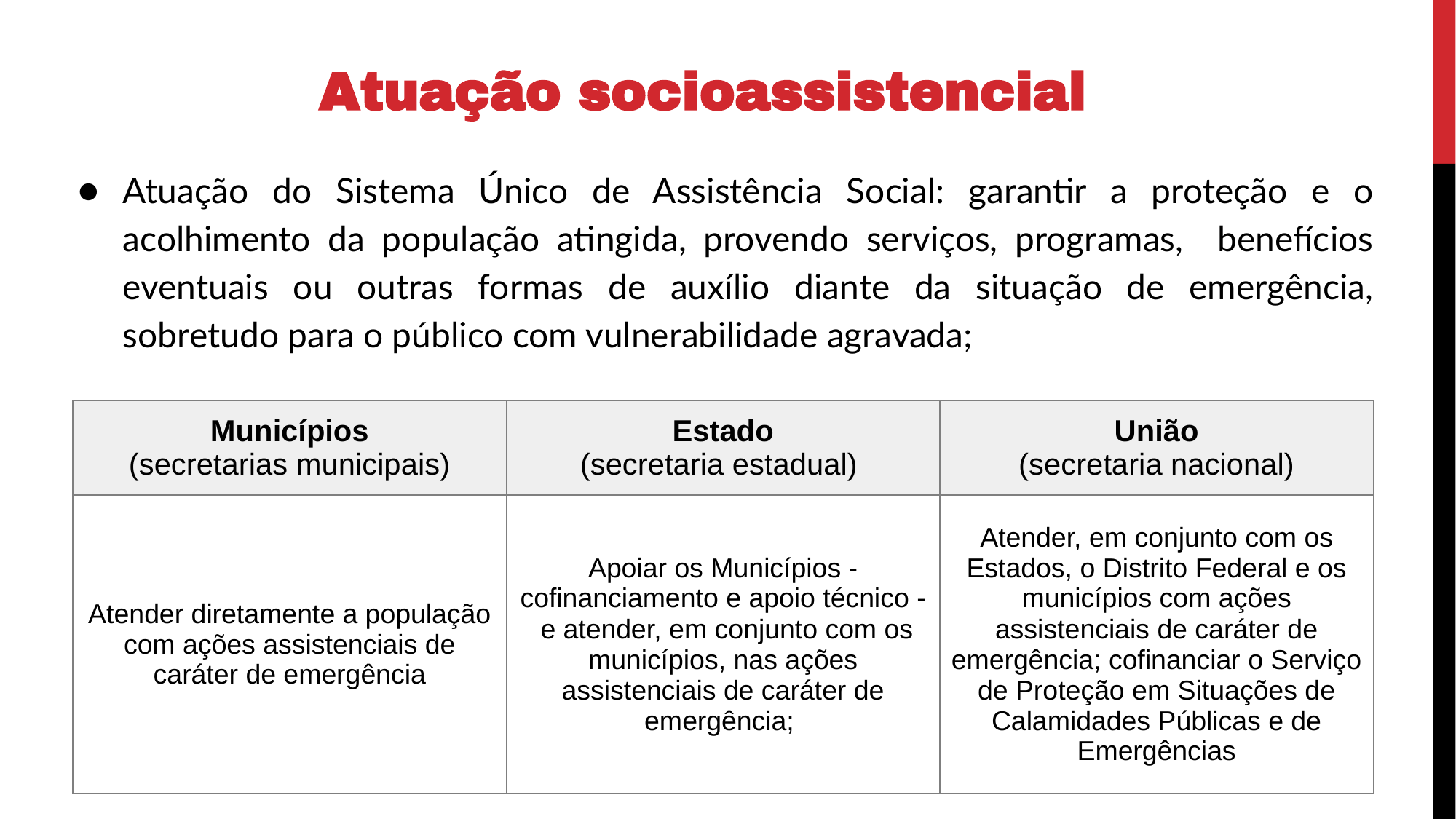

Atuação socioassistencial

Atuação do Sistema Único de Assistência Social: garantir a proteção e o acolhimento da população atingida, provendo serviços, programas,  benefícios eventuais ou outras formas de auxílio diante da situação de emergência, sobretudo para o público com vulnerabilidade agravada;
| Municípios (secretarias municipais) | Estado (secretaria estadual) | União (secretaria nacional) |
| --- | --- | --- |
| Atender diretamente a população com ações assistenciais de caráter de emergência | Apoiar os Municípios - cofinanciamento e apoio técnico - e atender, em conjunto com os municípios, nas ações assistenciais de caráter de emergência; | Atender, em conjunto com os Estados, o Distrito Federal e os municípios com ações assistenciais de caráter de emergência; cofinanciar o Serviço de Proteção em Situações de Calamidades Públicas e de Emergências |